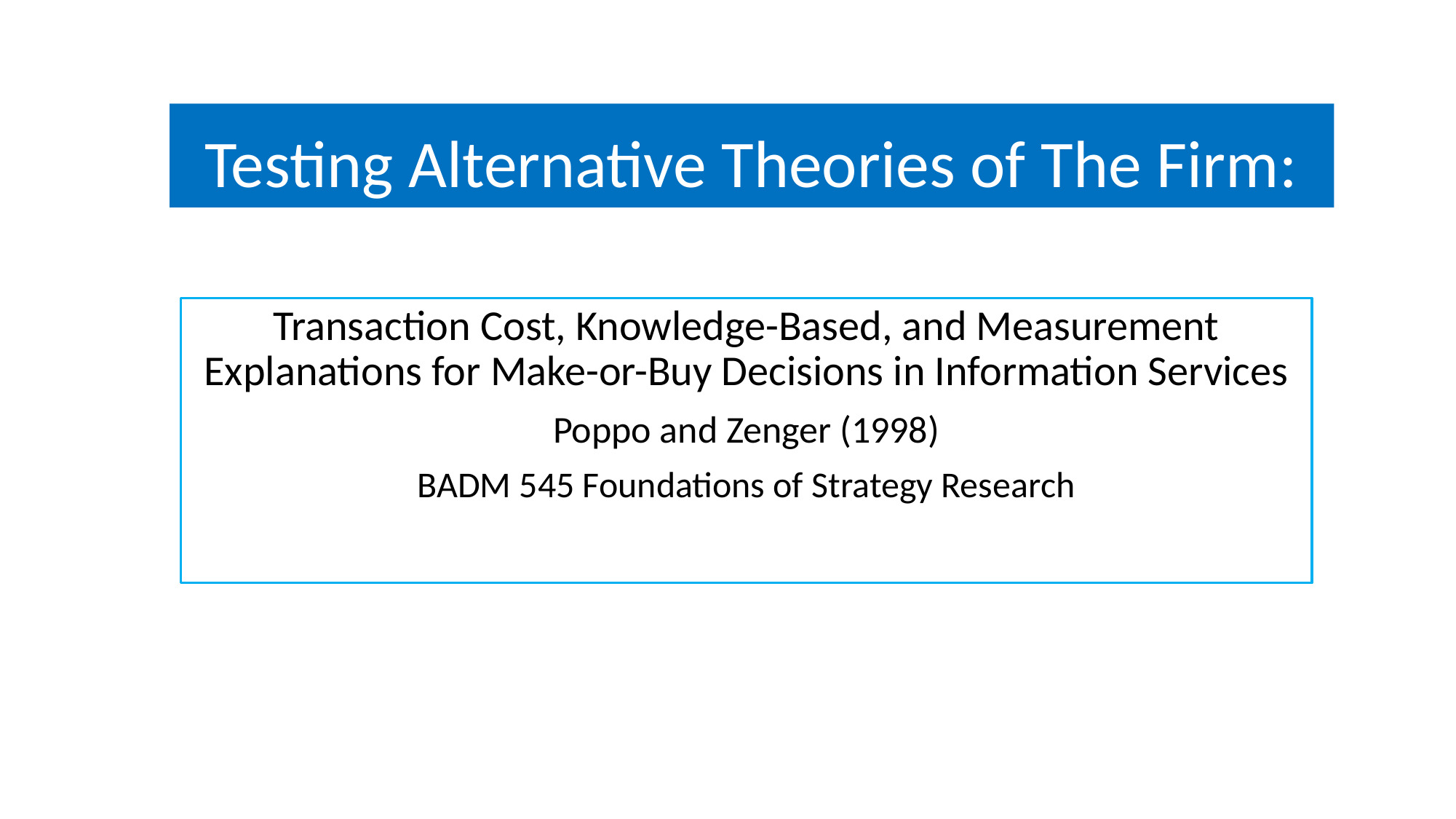

# Testing Alternative Theories of The Firm:
Transaction Cost, Knowledge-Based, and Measurement Explanations for Make-or-Buy Decisions in Information Services
Poppo and Zenger (1998)
BADM 545 Foundations of Strategy Research